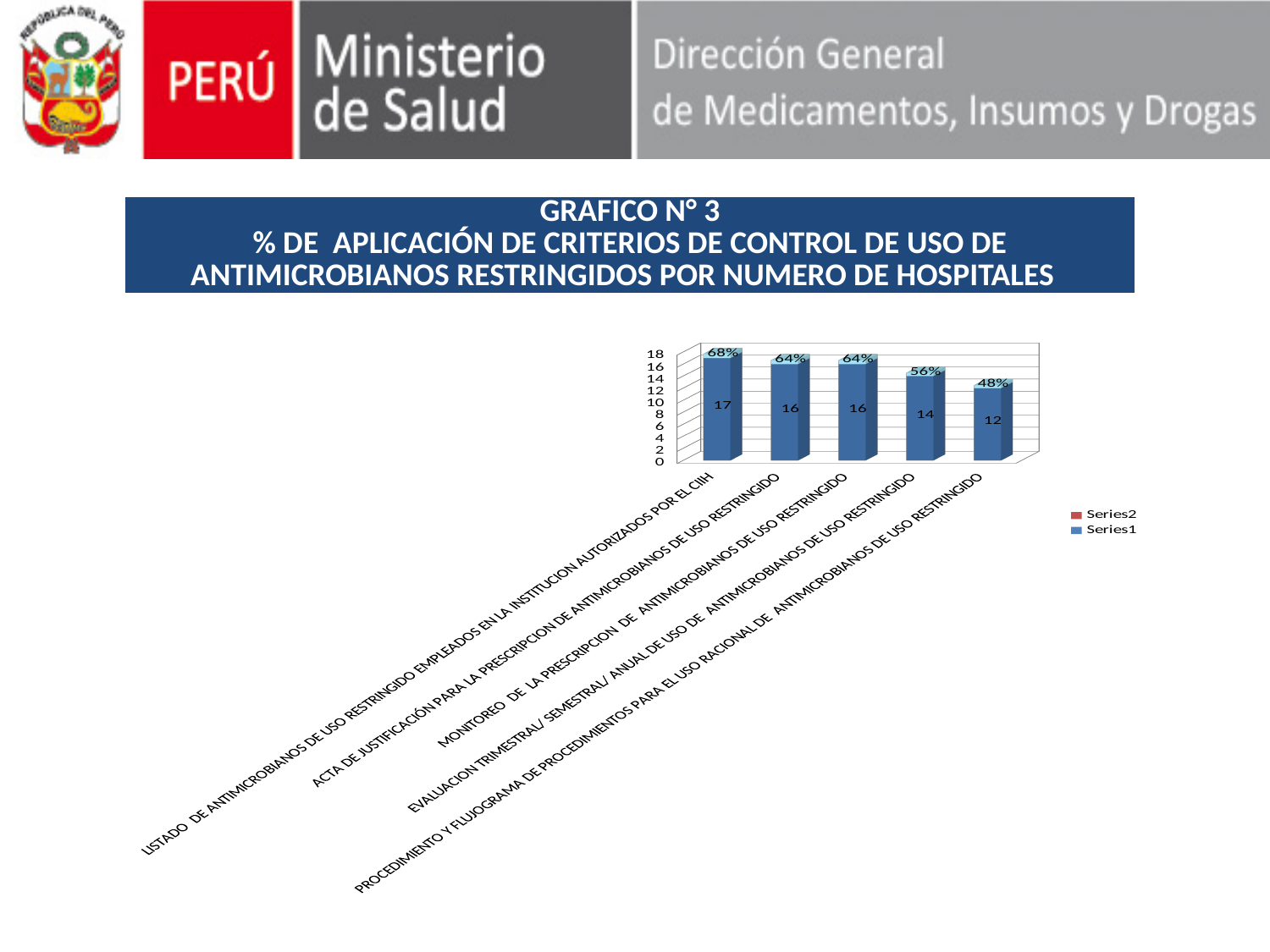

| GRAFICO N° 3 % DE APLICACIÓN DE CRITERIOS DE CONTROL DE USO DE ANTIMICROBIANOS RESTRINGIDOS POR NUMERO DE HOSPITALES |
| --- |

[unsupported chart]